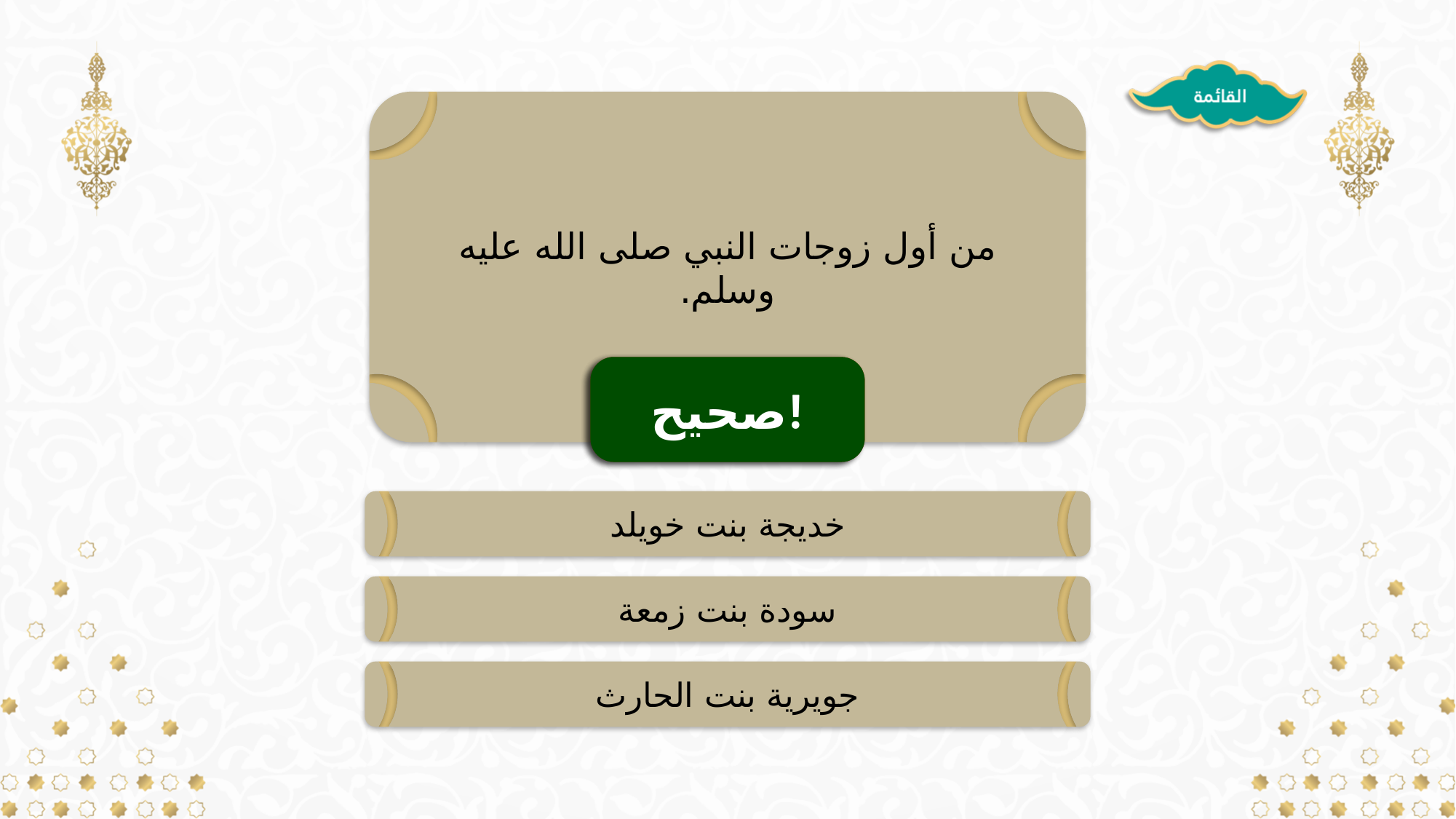

من أول زوجات النبي صلى الله عليه وسلم.

خطأ!
التالي!
صحيح!

خديجة بنت خويلد

سودة بنت زمعة

جويرية بنت الحارث